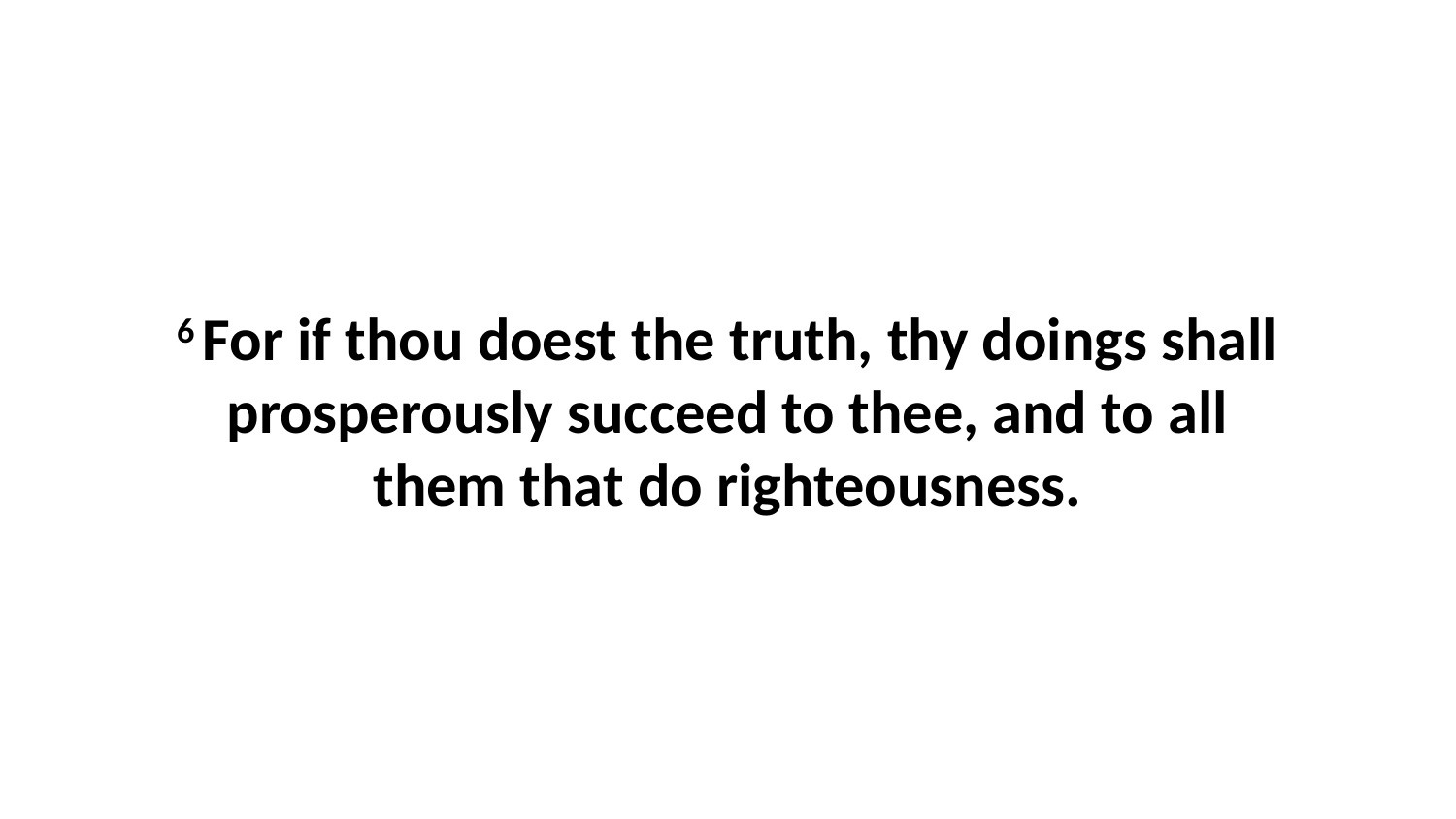

6 For if thou doest the truth, thy doings shall prosperously succeed to thee, and to all them that do righteousness.